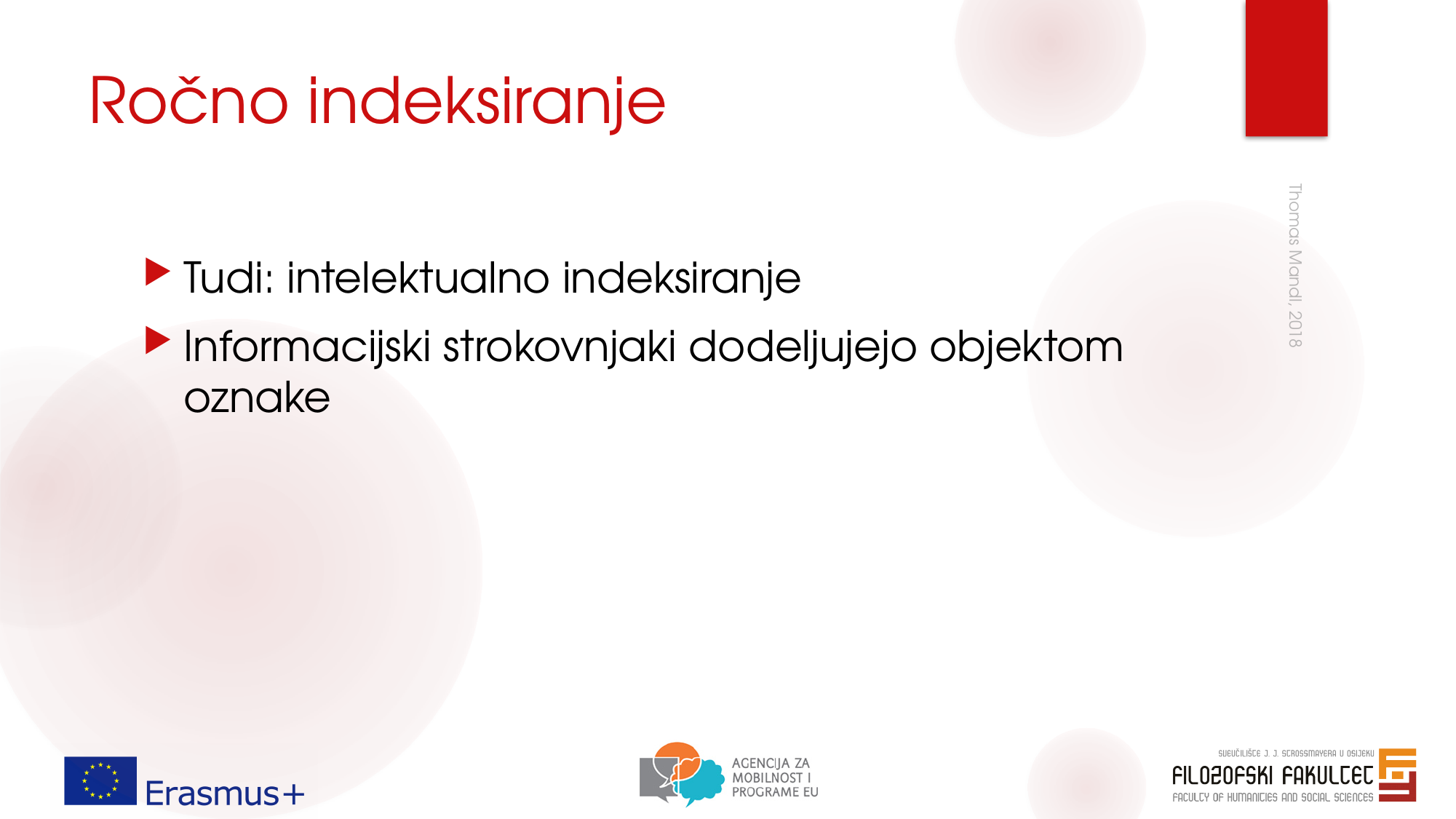

# Ročno indeksiranje
Tudi: intelektualno indeksiranje
Informacijski strokovnjaki dodeljujejo objektom oznake

Thomas Mandl, 2018